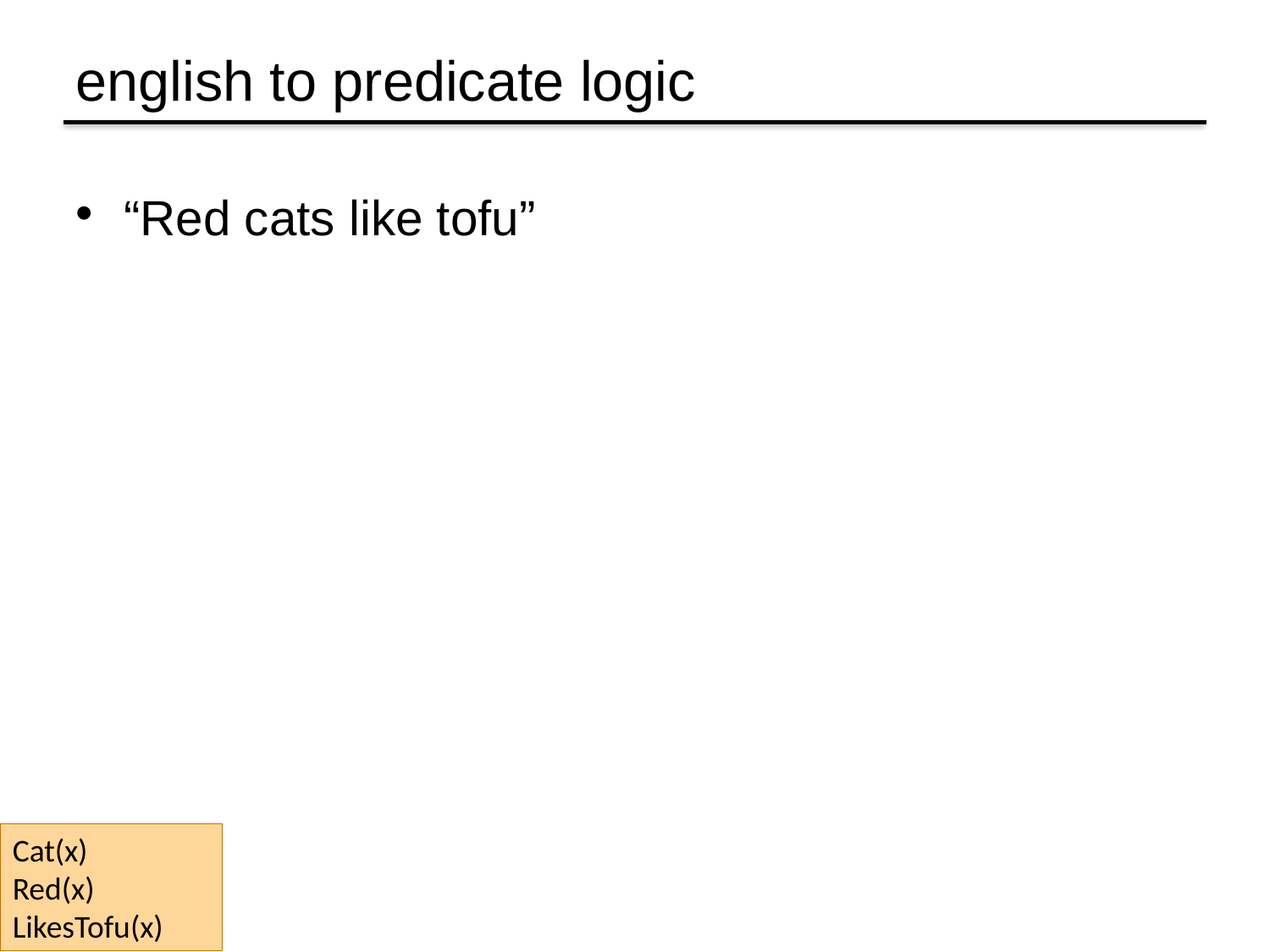

# english to predicate logic
“Red cats like tofu”

Cat(x)
Red(x)
LikesTofu(x)